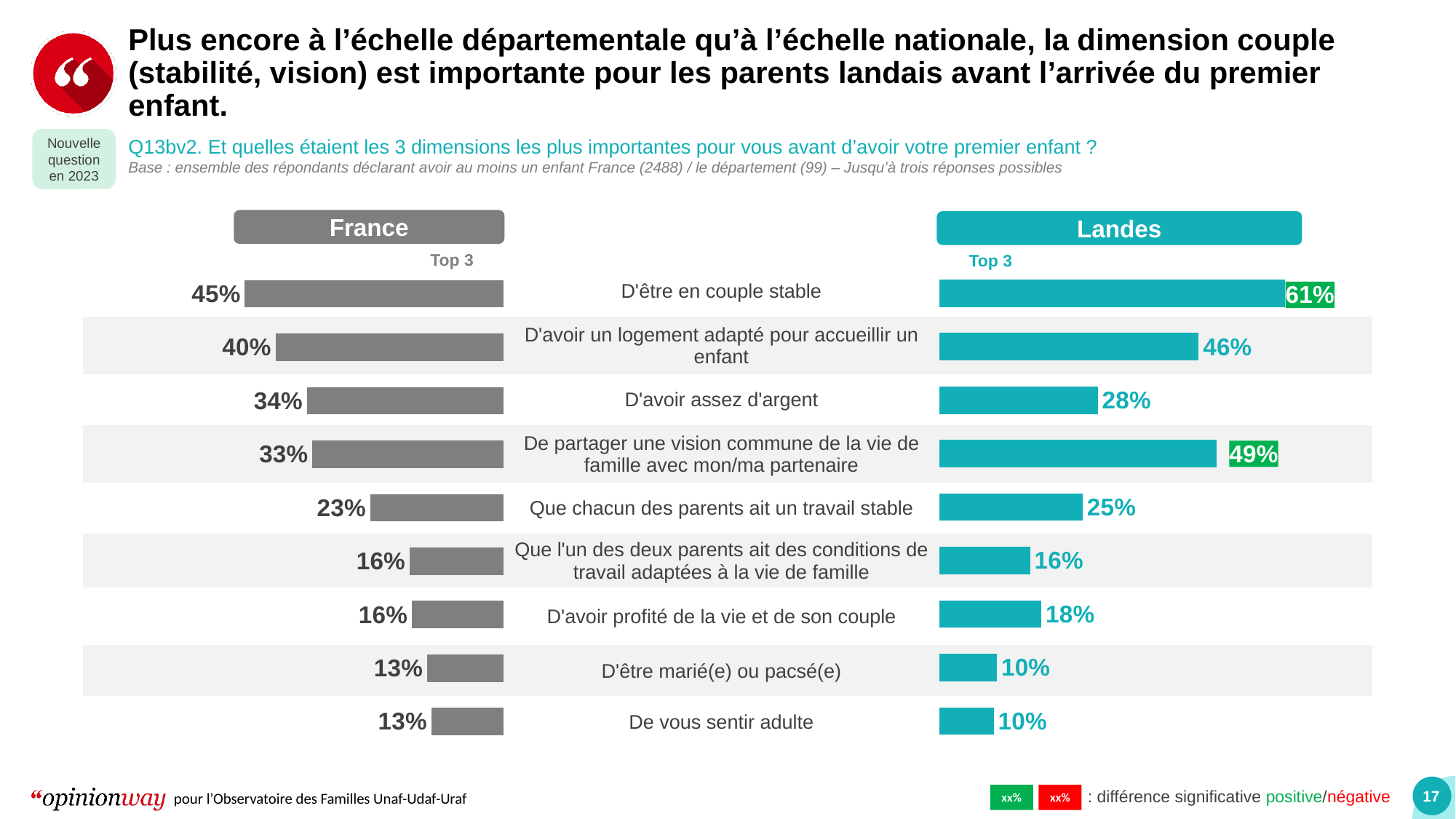

Plus encore à l’échelle départementale qu’à l’échelle nationale, la dimension couple (stabilité, vision) est importante pour les parents landais avant l’arrivée du premier enfant.
Q13bv2. Et quelles étaient les 3 dimensions les plus importantes pour vous avant d’avoir votre premier enfant ?
Base : ensemble des répondants déclarant avoir au moins un enfant France (2488) / le département (99) – Jusqu’à trois réponses possibles

Nouvelle question en 2023
France
Landes
Top 3
Top 3

### Chart

| Category | Landes |
|---|---|
| D'être en couple stable | 0.61 |
| D'avoir un logement adapté pour accueillir un enfant | 0.45794357408125 |
| D'avoir assez d'argent | 0.279521959182904 |
| De partager une vision commune de la vie de famille avec mon/ma partenaire | 0.49 |
| Que chacun des parents ait un travail stable | 0.253188371827323 |
| Que l'un des deux parents ait des conditions de travail adaptées à la vie de famille | 0.16014744283616 |
| D'avoir profité de la vie et de son couple | 0.180093568133125 |
| D'être marié(e) ou pacsé(e) | 0.101548467798263 |
| De vous sentir adulte | 0.0961080532904911 |

### Chart

| Category | TOTAL |
|---|---|
| D'être en couple stable | -0.45167758874583 |
| D'avoir un logement adapté pour accueillir un enfant | -0.398037563483203 |
| D'avoir assez d'argent | -0.342966485210469 |
| De partager une vision commune de la vie de famille avec mon/ma partenaire | -0.333449622889773 |
| Que chacun des parents ait un travail stable | -0.232430353905918 |
| Que l'un des deux parents ait des conditions de travail adaptées à la vie de famille | -0.163668371344527 |
| D'avoir profité de la vie et de son couple | -0.159516279398859 |
| D'être marié(e) ou pacsé(e) | -0.132990079474357 |
| De vous sentir adulte | -0.125610490020177 |
|  | D'être en couple stable |  |
| --- | --- | --- |
|  | D'avoir un logement adapté pour accueillir un enfant |  |
|  | D'avoir assez d'argent |  |
|  | De partager une vision commune de la vie de famille avec mon/ma partenaire |  |
|  | Que chacun des parents ait un travail stable |  |
|  | Que l'un des deux parents ait des conditions de travail adaptées à la vie de famille |  |
|  | D'avoir profité de la vie et de son couple |  |
|  | D'être marié(e) ou pacsé(e) |  |
|  | De vous sentir adulte |  |
: différence significative positive/négative
xx%
xx%